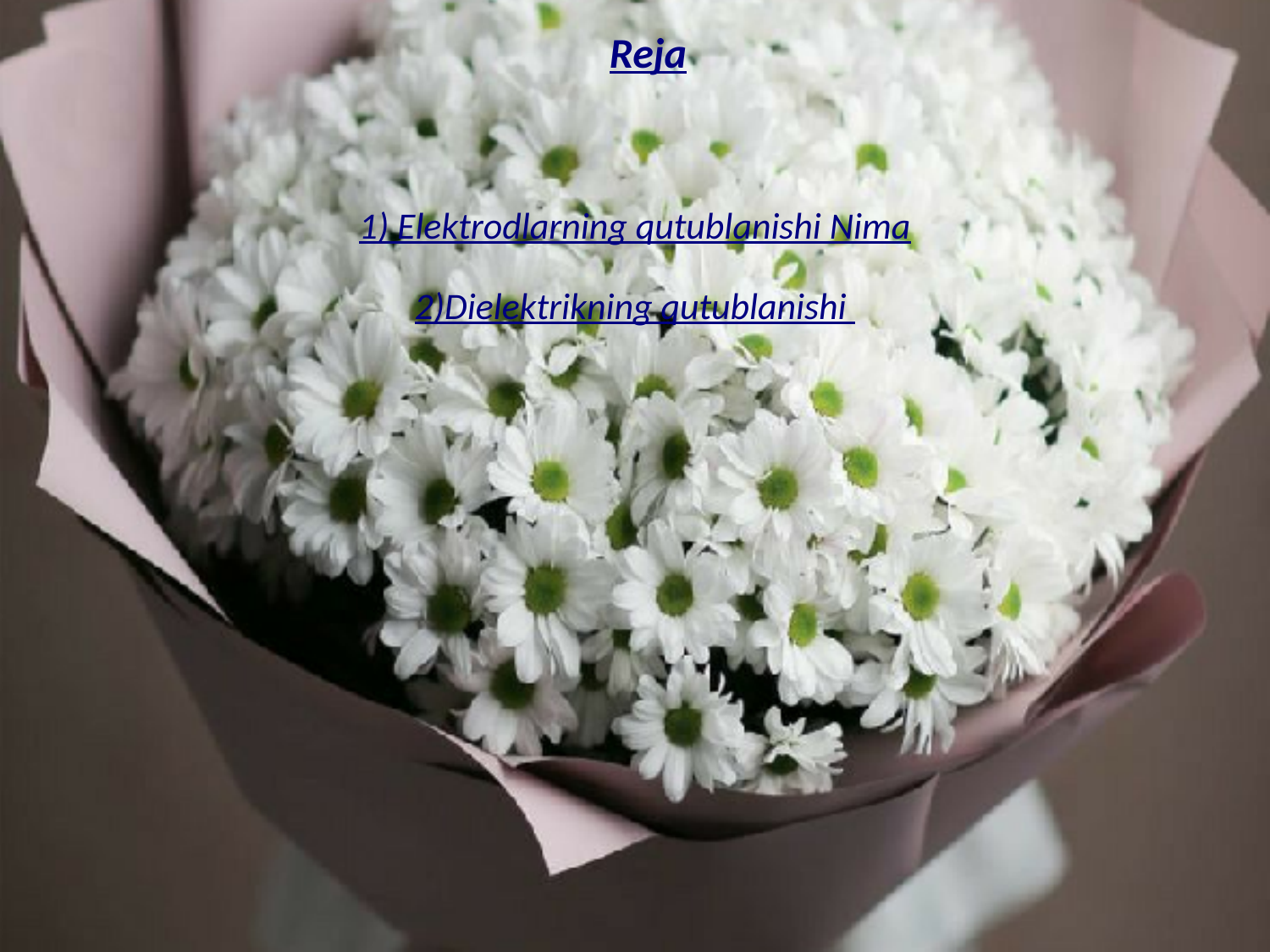

Reja
# 1) Elektrodlarning qutublanishi Nima 2)Dielektrikning qutublanishi